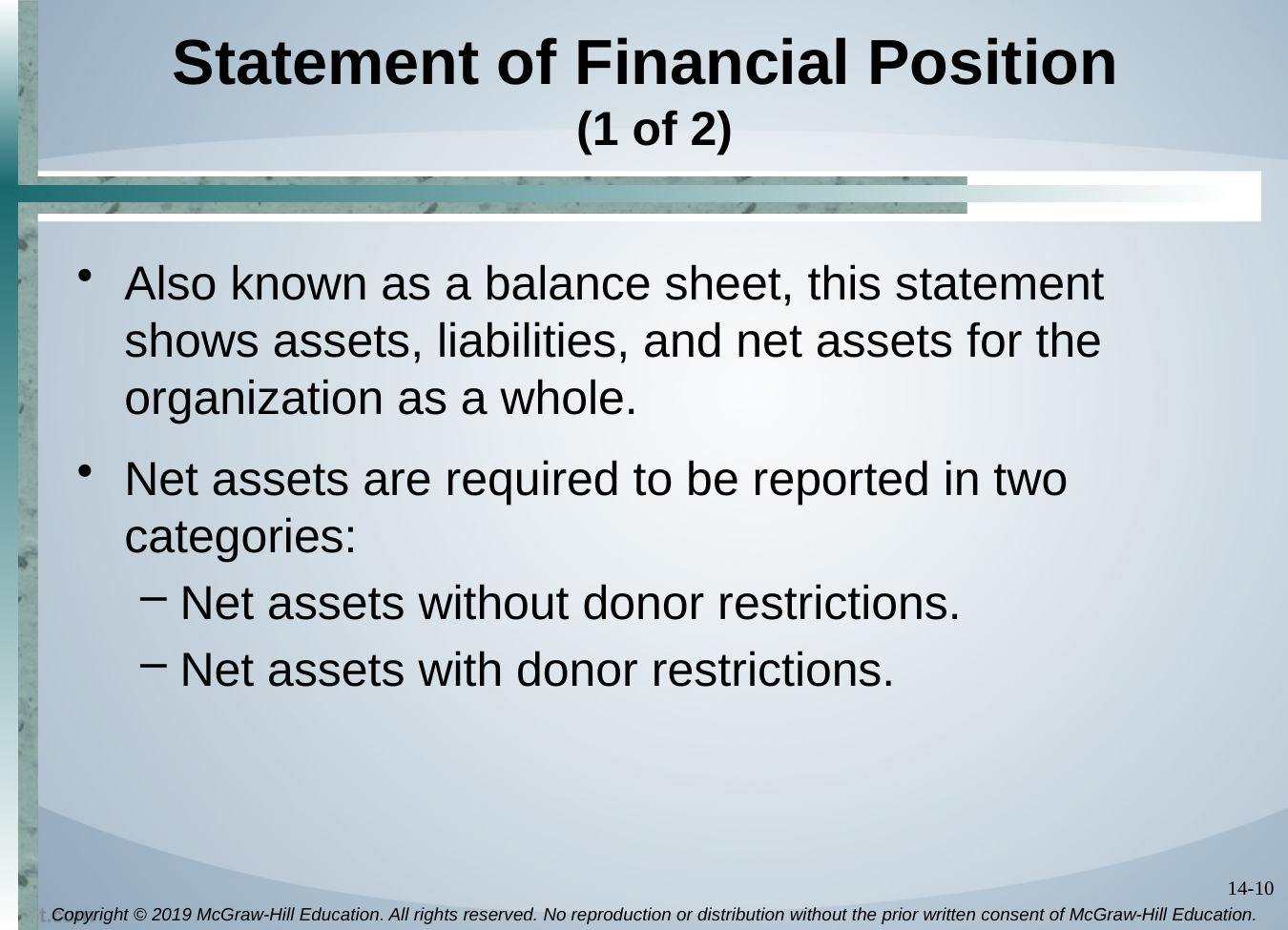

# Statement of Financial Position (1 of 2)
Also known as a balance sheet, this statement shows assets, liabilities, and net assets for the organization as a whole.
Net assets are required to be reported in two categories:
Net assets without donor restrictions.
Net assets with donor restrictions.